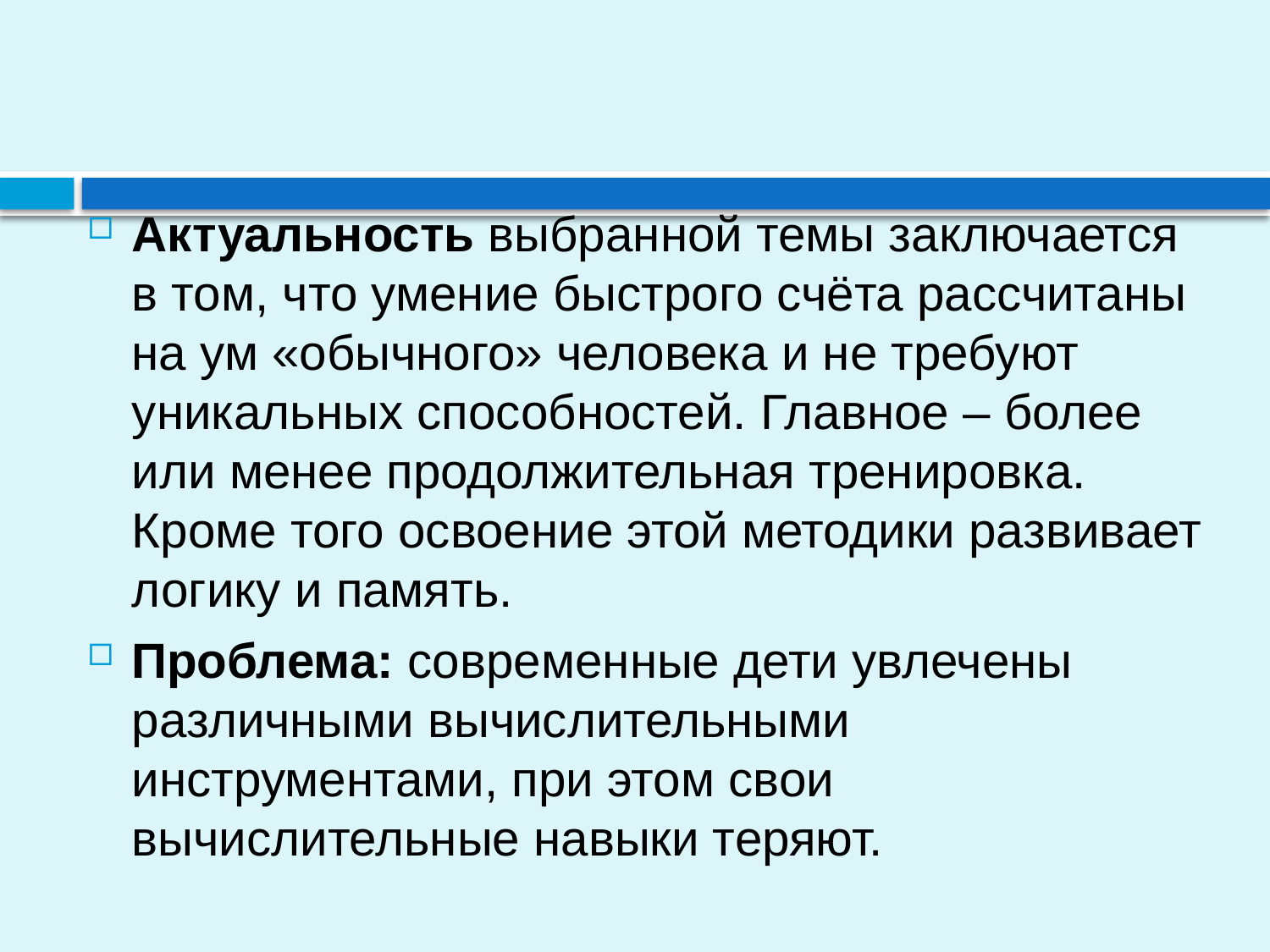

Актуальность выбранной темы заключается в том, что умение быстрого счёта рассчитаны на ум «обычного» человека и не требуют уникальных способностей. Главное – более или менее продолжительная тренировка. Кроме того освоение этой методики развивает логику и память.
Проблема: современные дети увлечены различными вычислительными инструментами, при этом свои вычислительные навыки теряют.